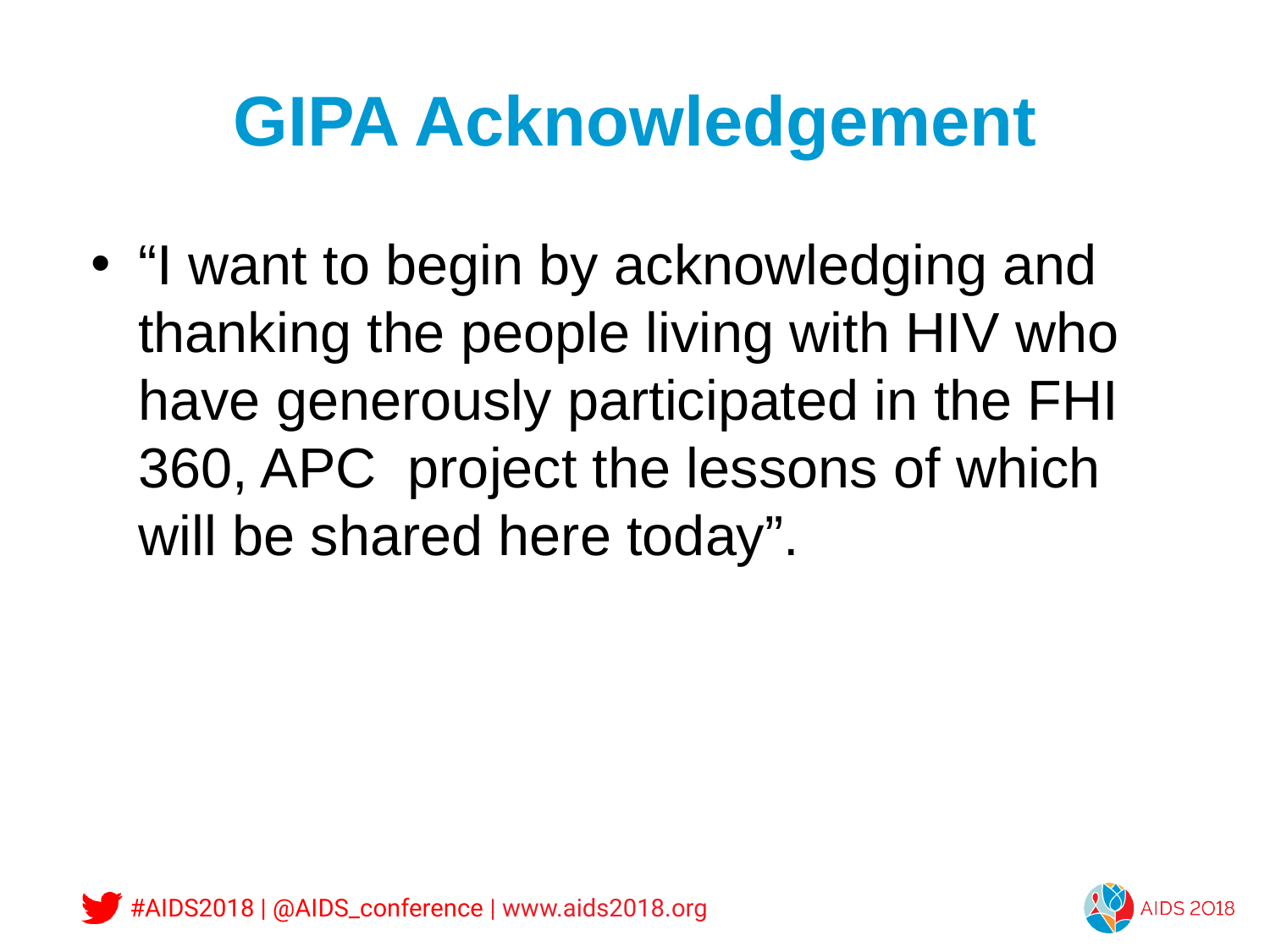

# GIPA Acknowledgement
“I want to begin by acknowledging and thanking the people living with HIV who have generously participated in the FHI 360, APC  project the lessons of which will be shared here today”.